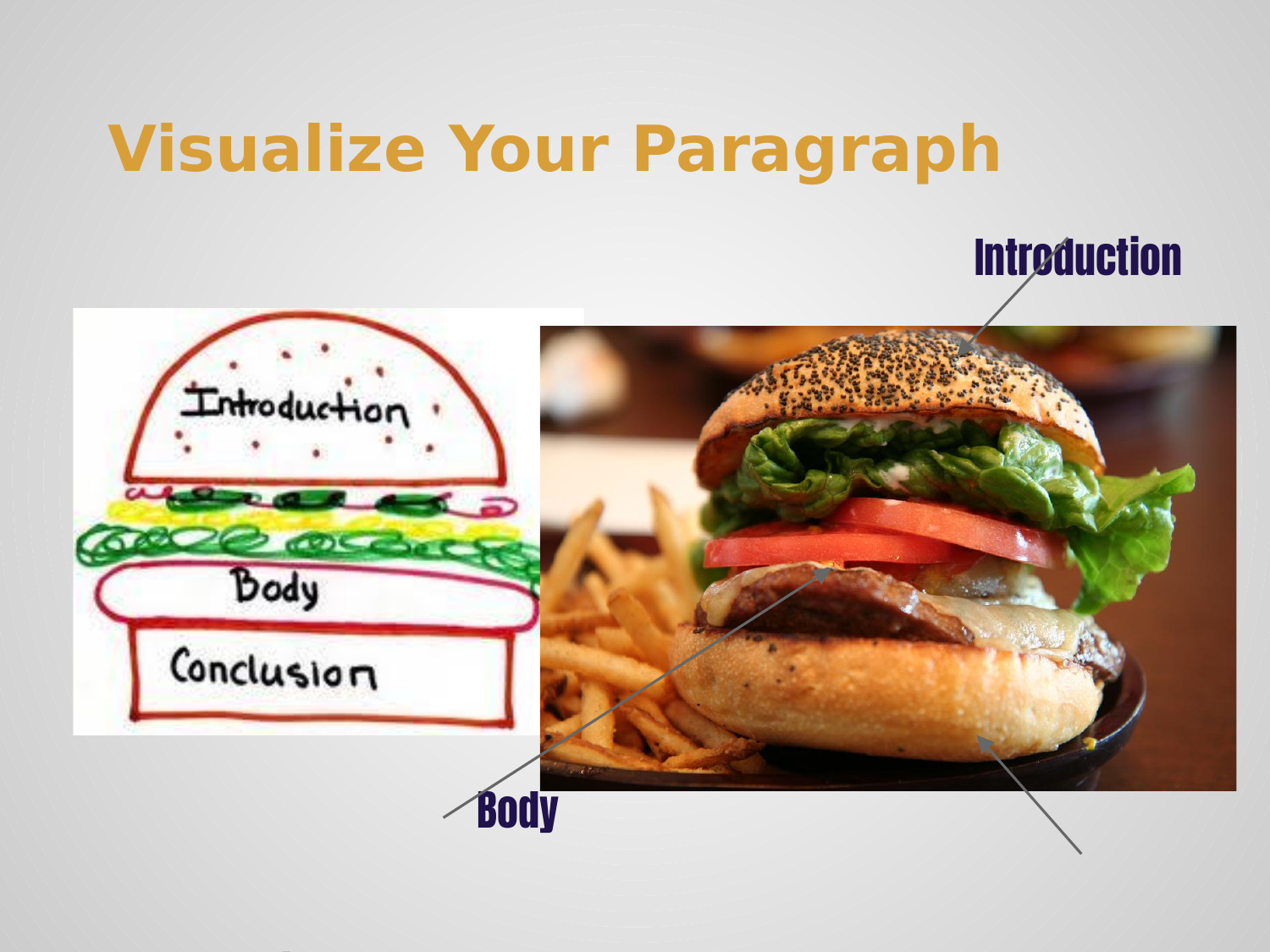

# Visualize Your Paragraph
                                                                                        Introduction

                                      Body
                                                                                                                Conclusion